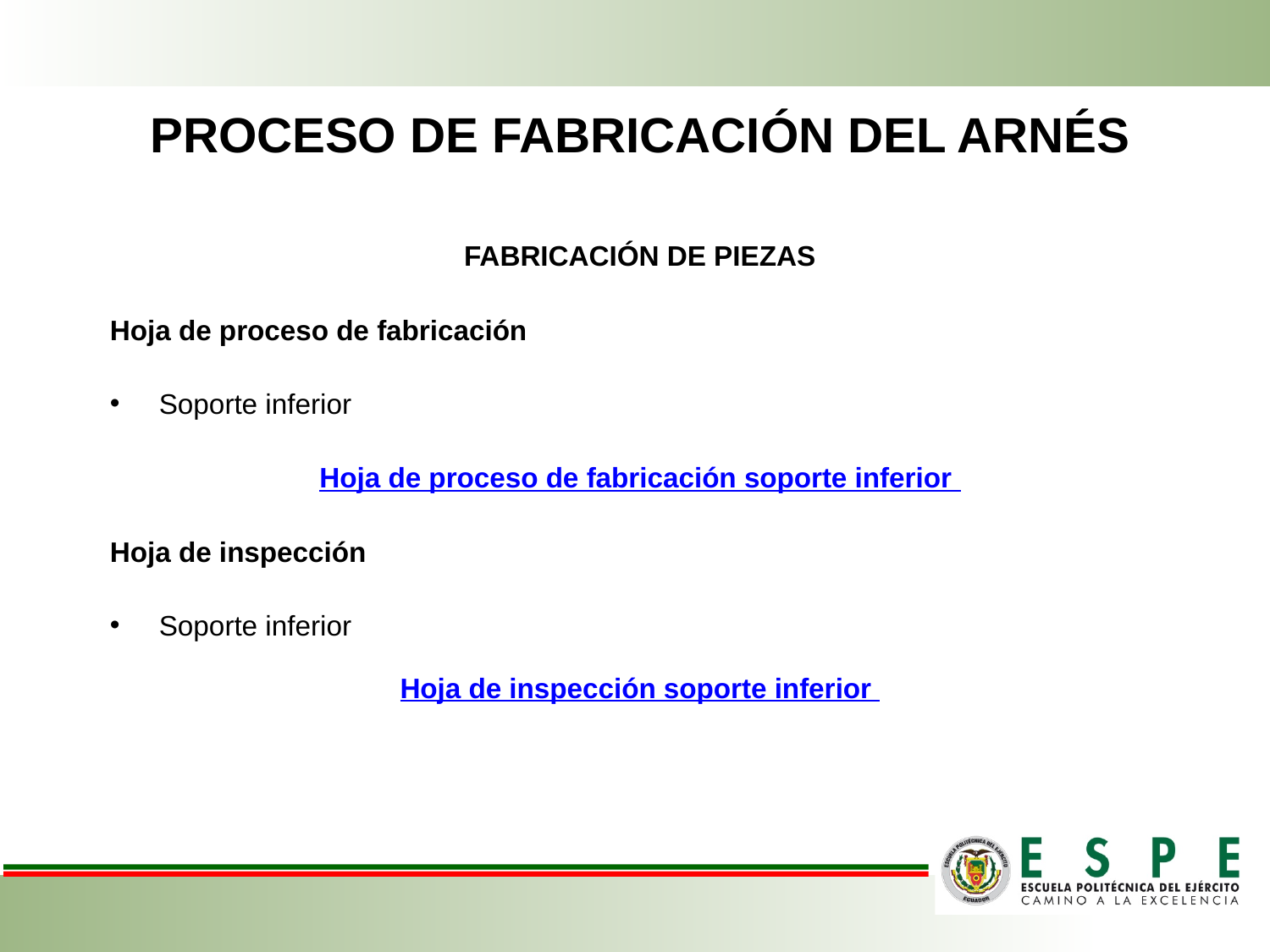

# PROCESO DE FABRICACIÓN DEL ARNÉS
FABRICACIÓN DE PIEZAS
Hoja de proceso de fabricación
     Soporte inferior
Hoja de proceso de fabricación soporte inferior
Hoja de inspección
     Soporte inferior
Hoja de inspección soporte inferior